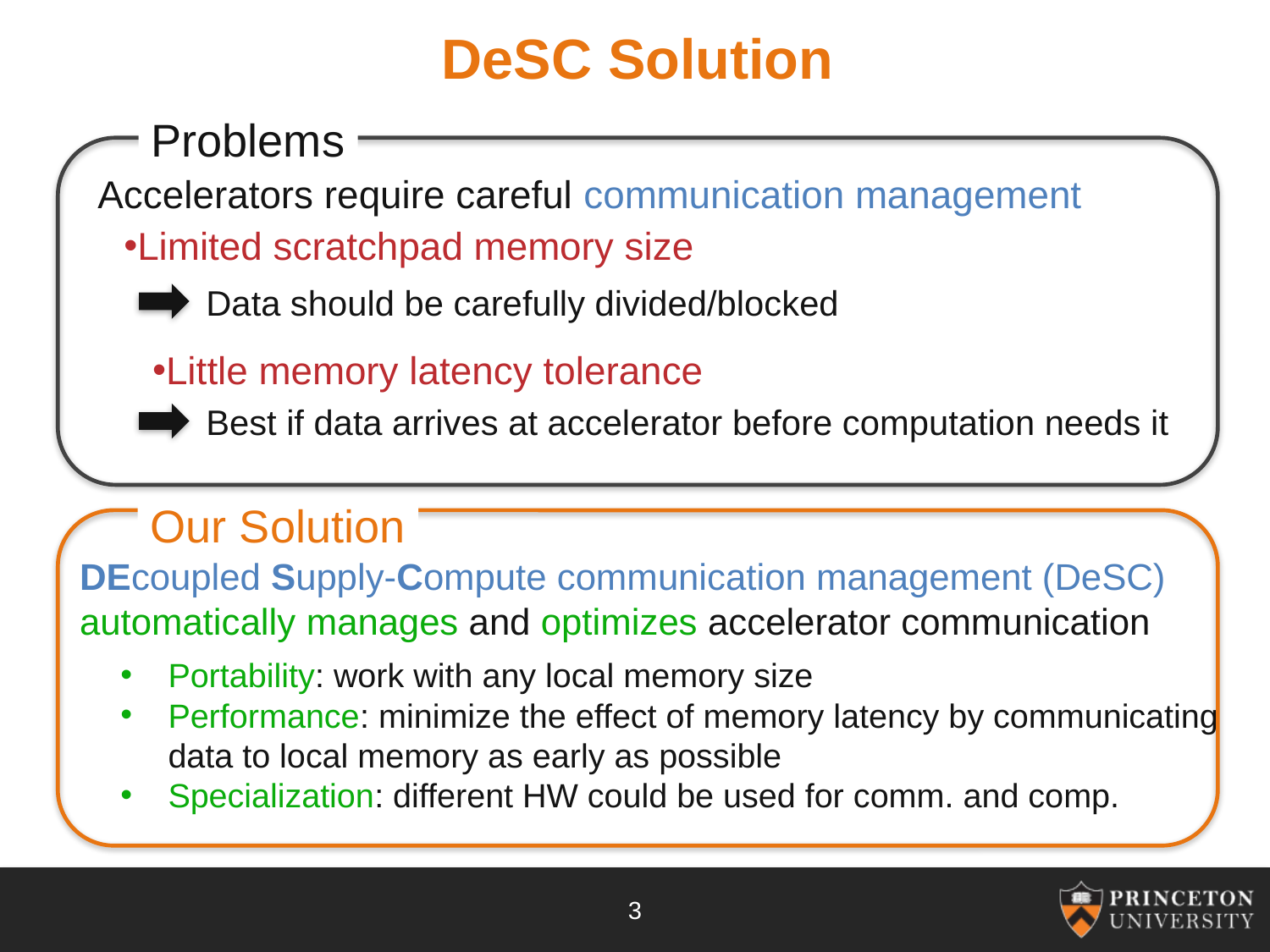

# DeSC Solution
Problems

Accelerators require careful communication management
Limited scratchpad memory size

Data should be carefully divided/blocked

Little memory latency tolerance
Best if data arrives at accelerator before computation needs it

Our Solution

DEcoupled Supply-Compute communication management (DeSC)
automatically manages and optimizes accelerator communication
Portability: work with any local memory size
Performance: minimize the effect of memory latency by communicating data to local memory as early as possible
Specialization: different HW could be used for comm. and comp.
3